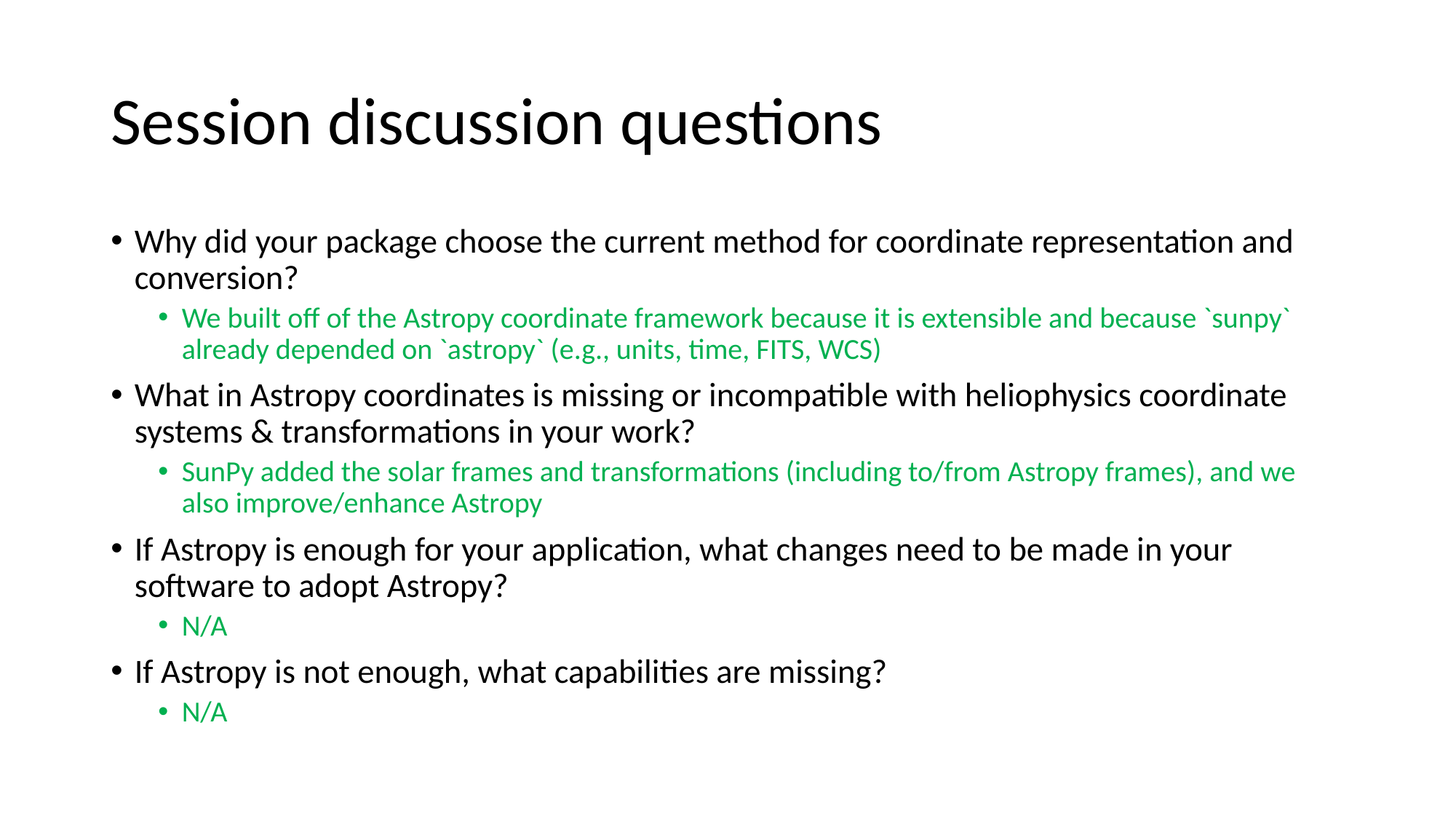

# Session discussion questions
Why did your package choose the current method for coordinate representation and conversion?
We built off of the Astropy coordinate framework because it is extensible and because `sunpy` already depended on `astropy` (e.g., units, time, FITS, WCS)
What in Astropy coordinates is missing or incompatible with heliophysics coordinate systems & transformations in your work?
SunPy added the solar frames and transformations (including to/from Astropy frames), and we also improve/enhance Astropy
If Astropy is enough for your application, what changes need to be made in your software to adopt Astropy?
N/A
If Astropy is not enough, what capabilities are missing?
N/A